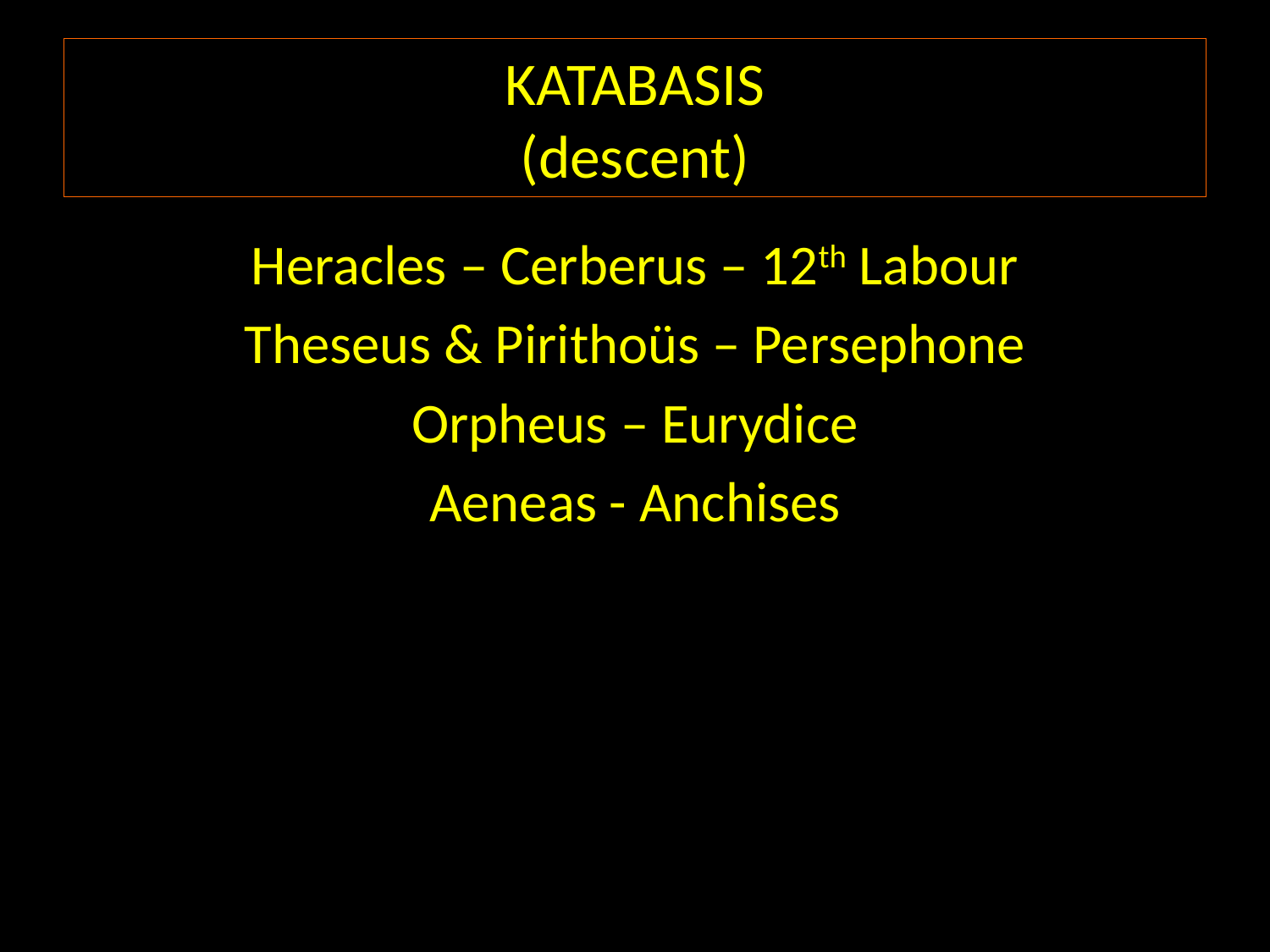

# KATABASIS (descent)
Heracles – Cerberus – 12th Labour
Theseus & Pirithoüs – Persephone
Orpheus – Eurydice
Aeneas - Anchises